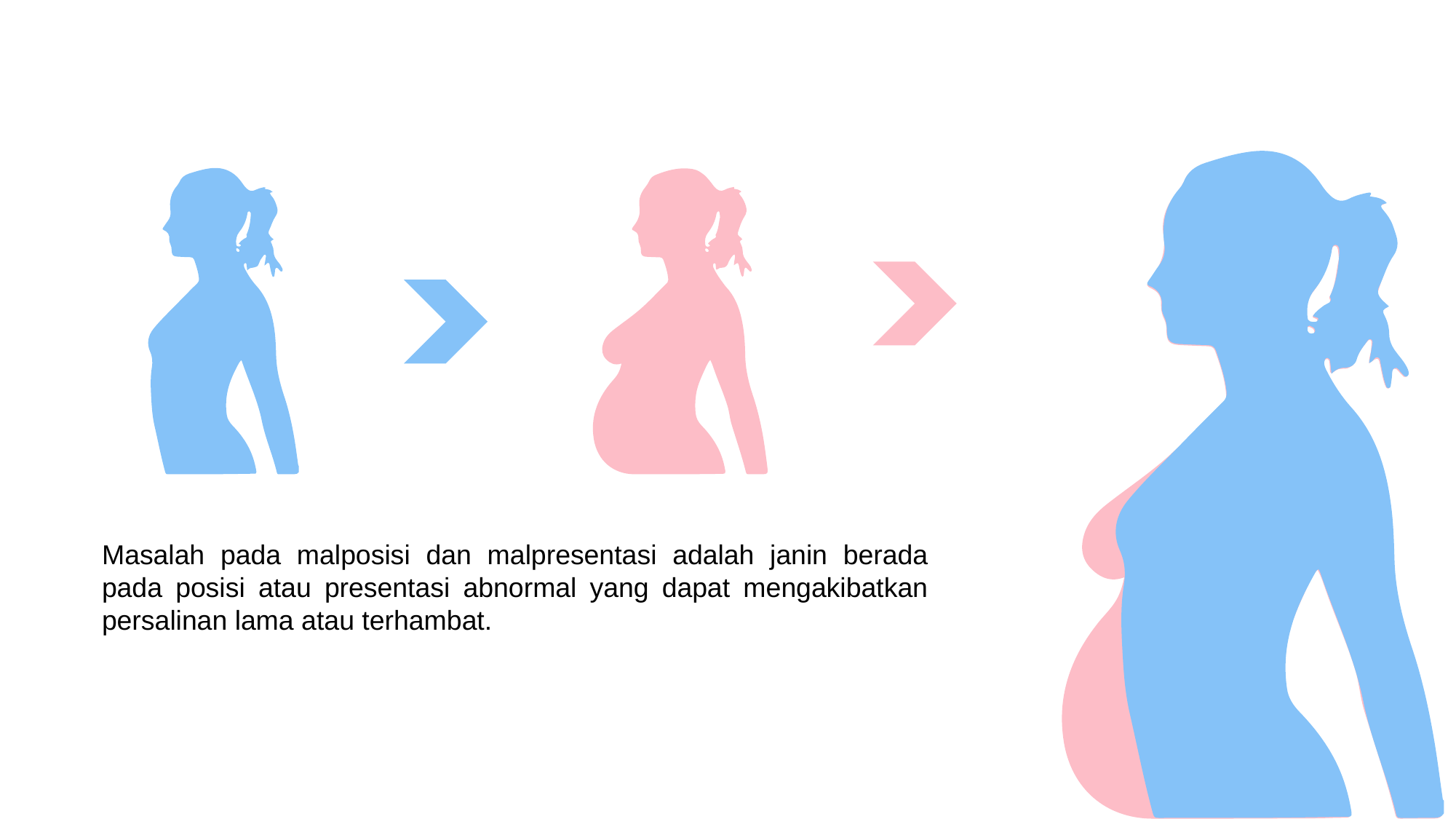

Masalah pada malposisi dan malpresentasi adalah janin berada pada posisi atau presentasi abnormal yang dapat mengakibatkan persalinan lama atau terhambat.